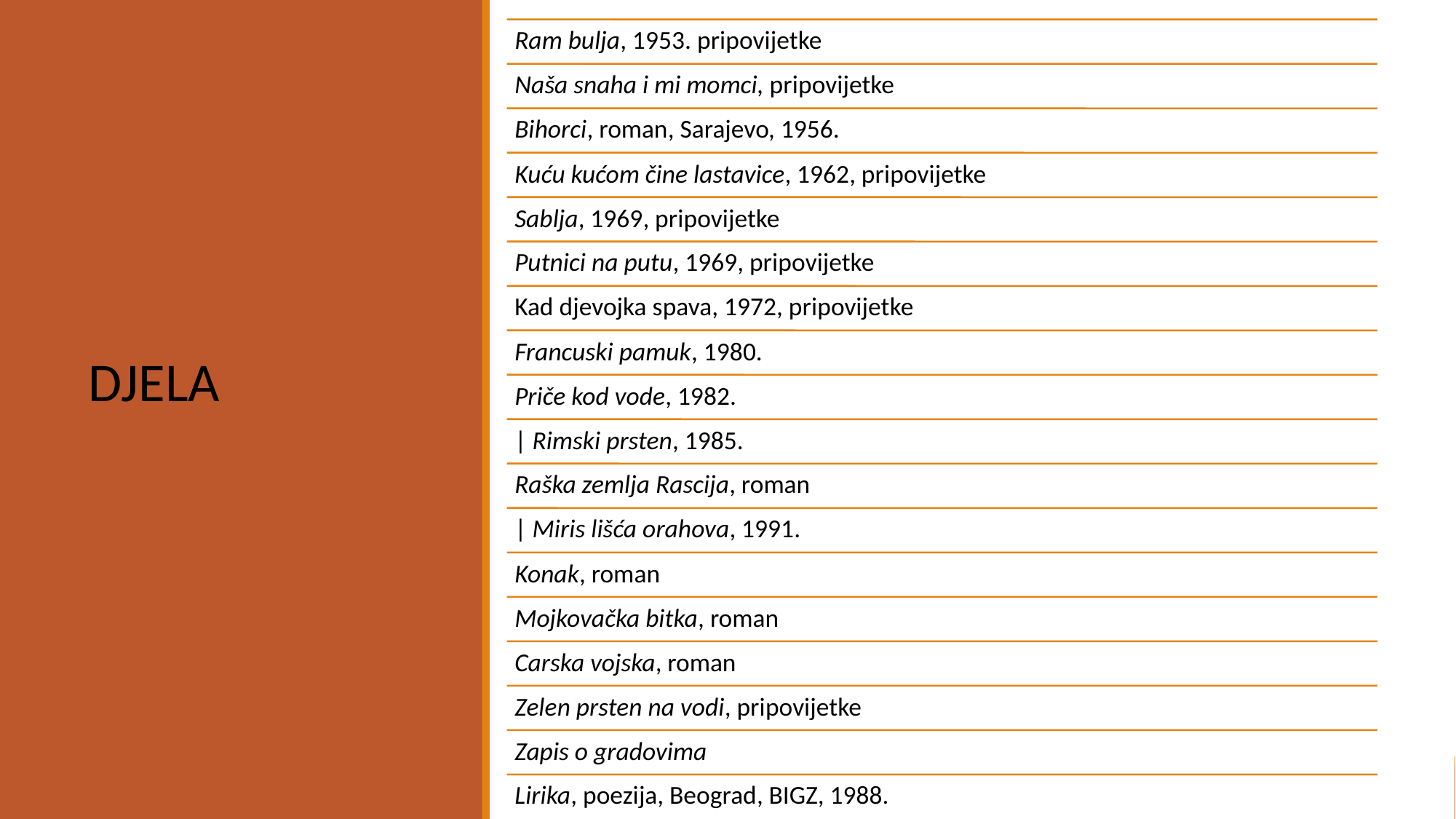

Ram bulja, 1953. pripovijetke
Naša snaha i mi momci, pripovijetke
Bihorci, roman, Sarajevo, 1956.
Kuću kućom čine lastavice, 1962, pripovijetke
Sablja, 1969, pripovijetke
Putnici na putu, 1969, pripovijetke
Kad djevojka spava, 1972, pripovijetke
Francuski pamuk, 1980.
Priče kod vode, 1982.
| Rimski prsten, 1985.
Raška zemlja Rascija, roman
| Miris lišća orahova, 1991.
Konak, roman
Mojkovačka bitka, roman
Carska vojska, roman
Zelen prsten na vodi, pripovijetke
Zapis o gradovima
Lirika, poezija, Beograd, BIGZ, 1988.
DJELA